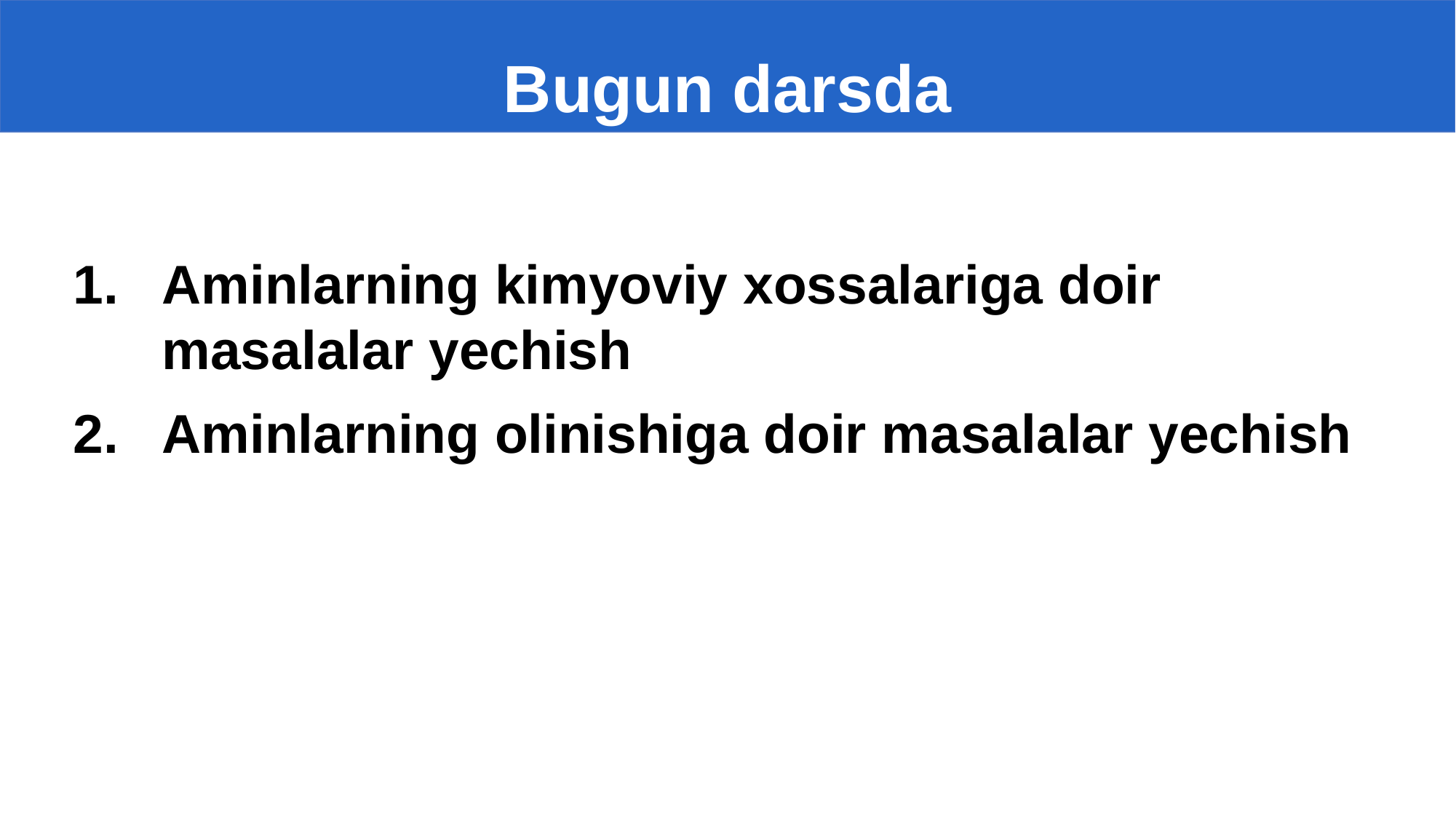

# Bugun darsda
Aminlarning kimyoviy xossalariga doir masalalar yechish
Aminlarning olinishiga doir masalalar yechish